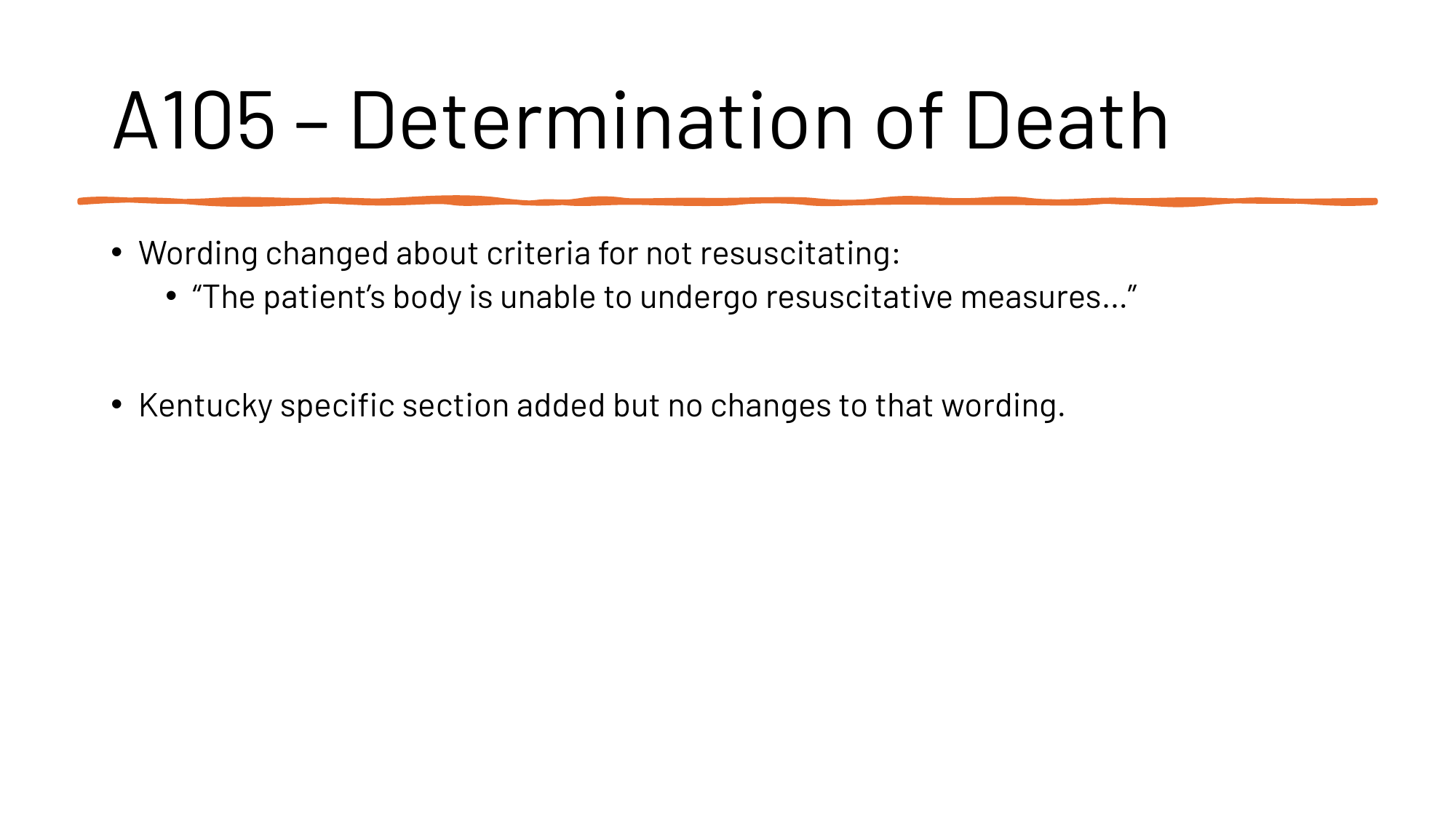

# A105 – Determination of Death

Wording changed about criteria for not resuscitating:
“The patient’s body is unable to undergo resuscitative measures…”

Kentucky specific section added but no changes to that wording.